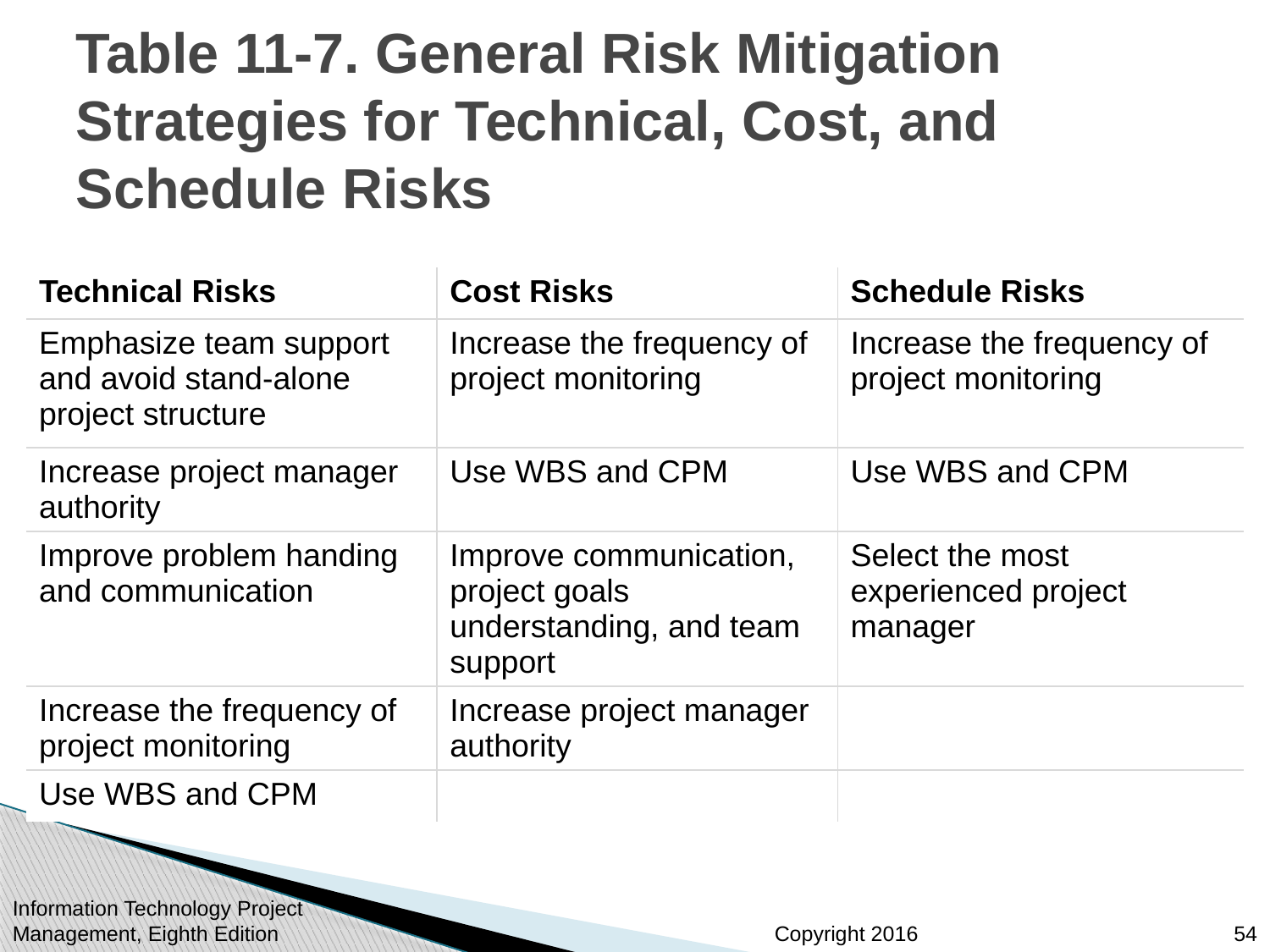

# Table 11-7. General Risk Mitigation Strategies for Technical, Cost, and Schedule Risks
| Technical Risks | Cost Risks | Schedule Risks |
| --- | --- | --- |
| Emphasize team support and avoid stand-alone project structure | Increase the frequency of project monitoring | Increase the frequency of project monitoring |
| Increase project manager authority | Use WBS and CPM | Use WBS and CPM |
| Improve problem handing and communication | Improve communication, project goals understanding, and team support | Select the most experienced project manager |
| Increase the frequency of project monitoring | Increase project manager authority | Empty cell |
| Use WBS and CPM | Empty cell | Empty cell |
Information Technology Project Management, Eighth Edition
54